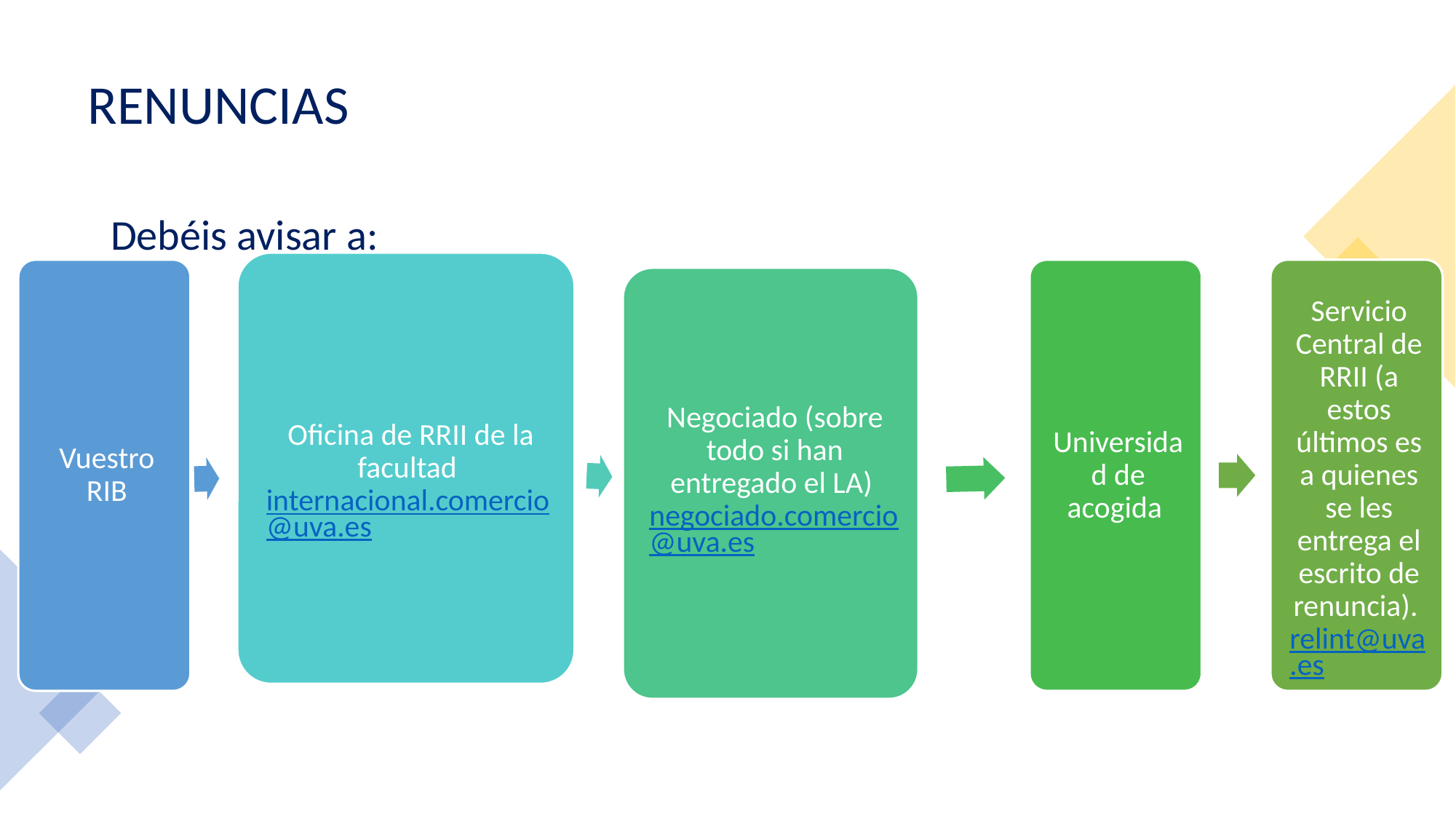

# renuncias

Debéis avisar a:
Vuestro RIB

Oficina de RRII de la facultad internacional.comercio@uva.es

Negociado (sobre todo si han entregado el LA) negociado.comercio@uva.es

Universidad de acogida

Servicio Central de RRII (a estos últimos es a quienes se les entrega el escrito de renuncia). relint@uva.es